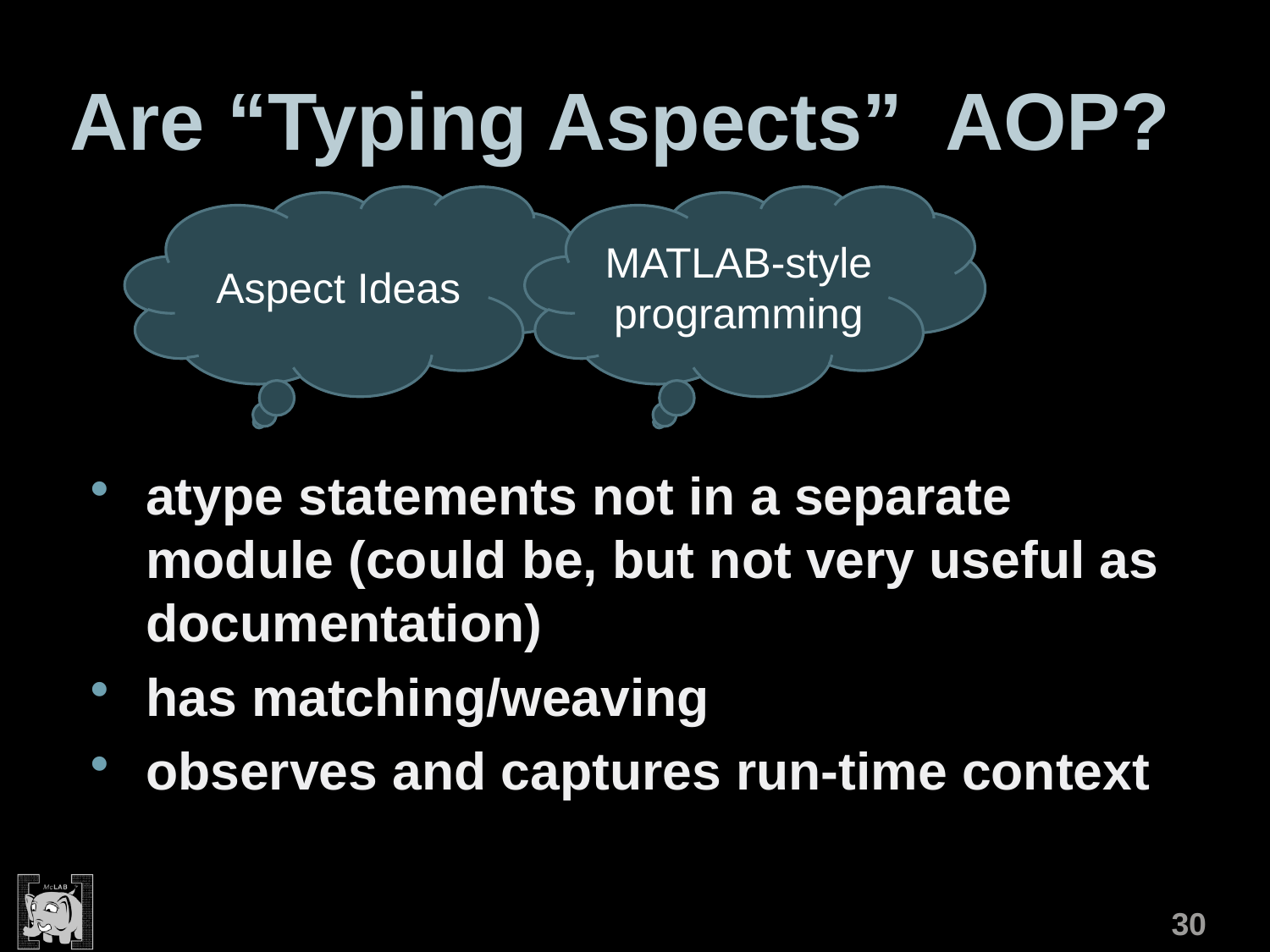

# Are “Typing Aspects”  AOP?
Aspect Ideas
MATLAB-style
programming
atype statements not in a separate module (could be, but not very useful as documentation)
has matching/weaving
observes and captures run-time context

30